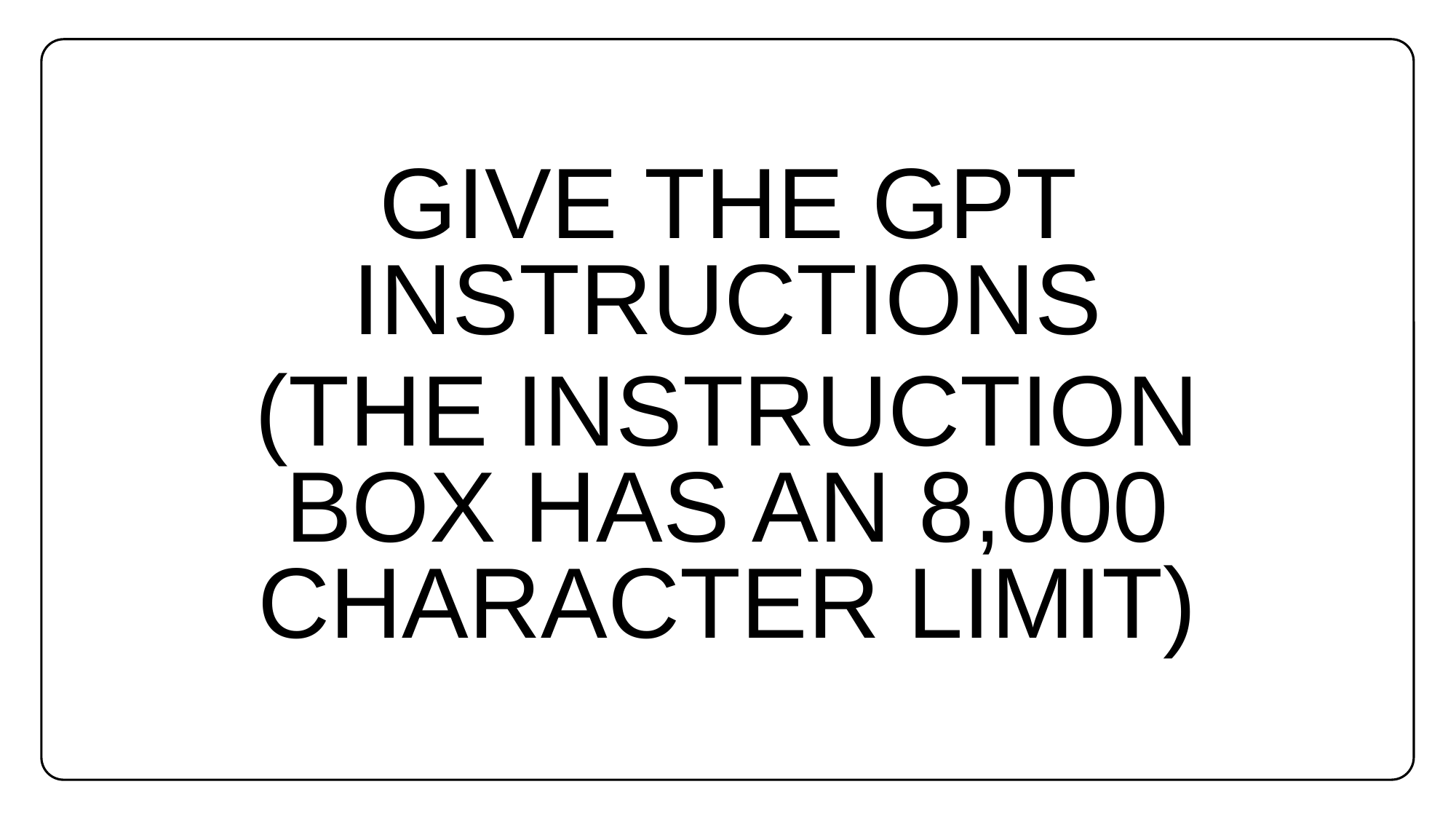

Give the GPT Instructions
(The instruction box has an 8,000 character limit)